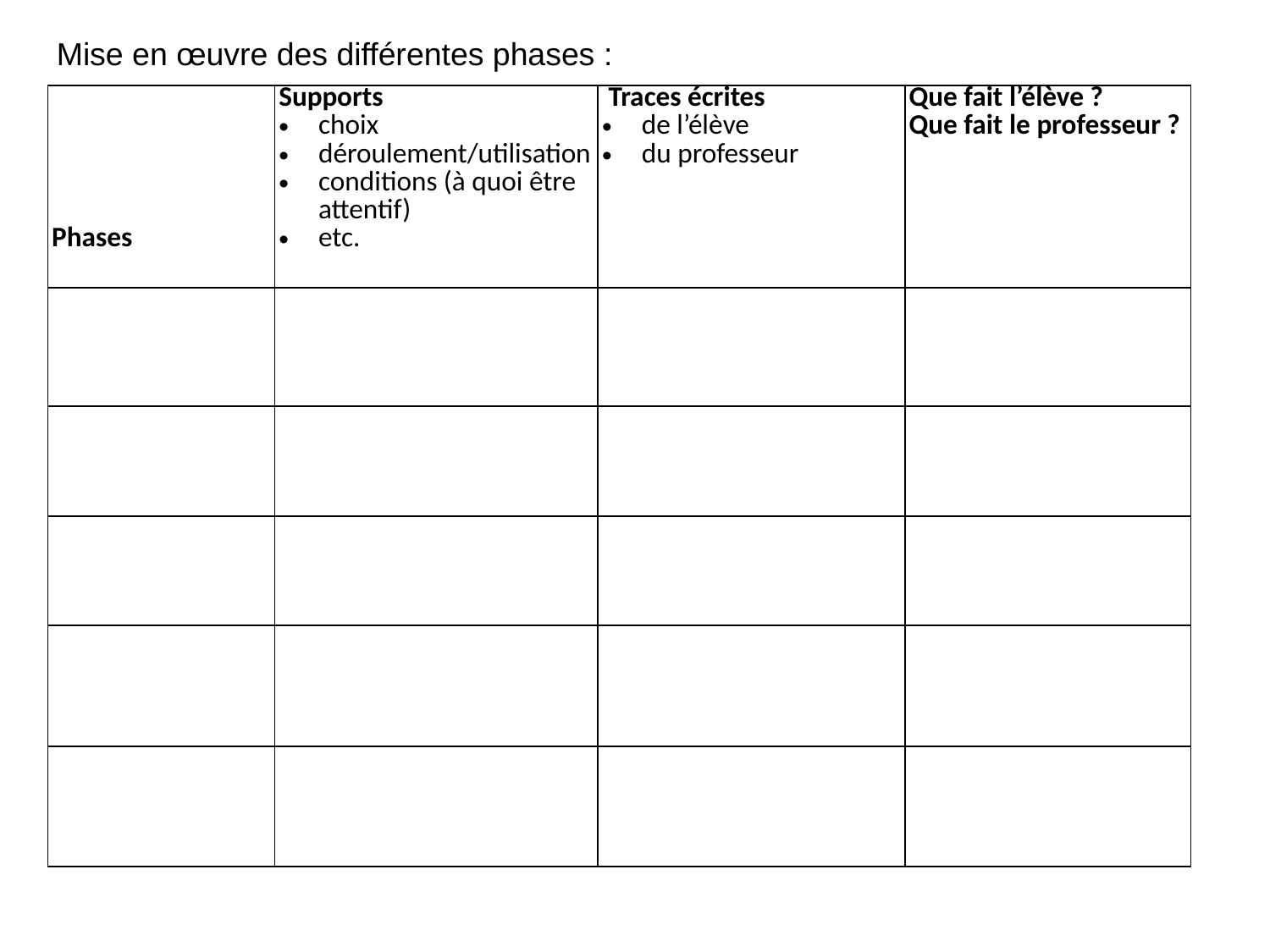

Mise en œuvre des différentes phases :

| Phases | Supports choix déroulement/utilisation conditions (à quoi être attentif) etc. | Traces écrites de l’élève du professeur | Que fait l’élève ? Que fait le professeur ? |
| --- | --- | --- | --- |
|  |  |  |  |
|  |  |  |  |
|  |  |  |  |
|  |  |  |  |
|  |  |  |  |